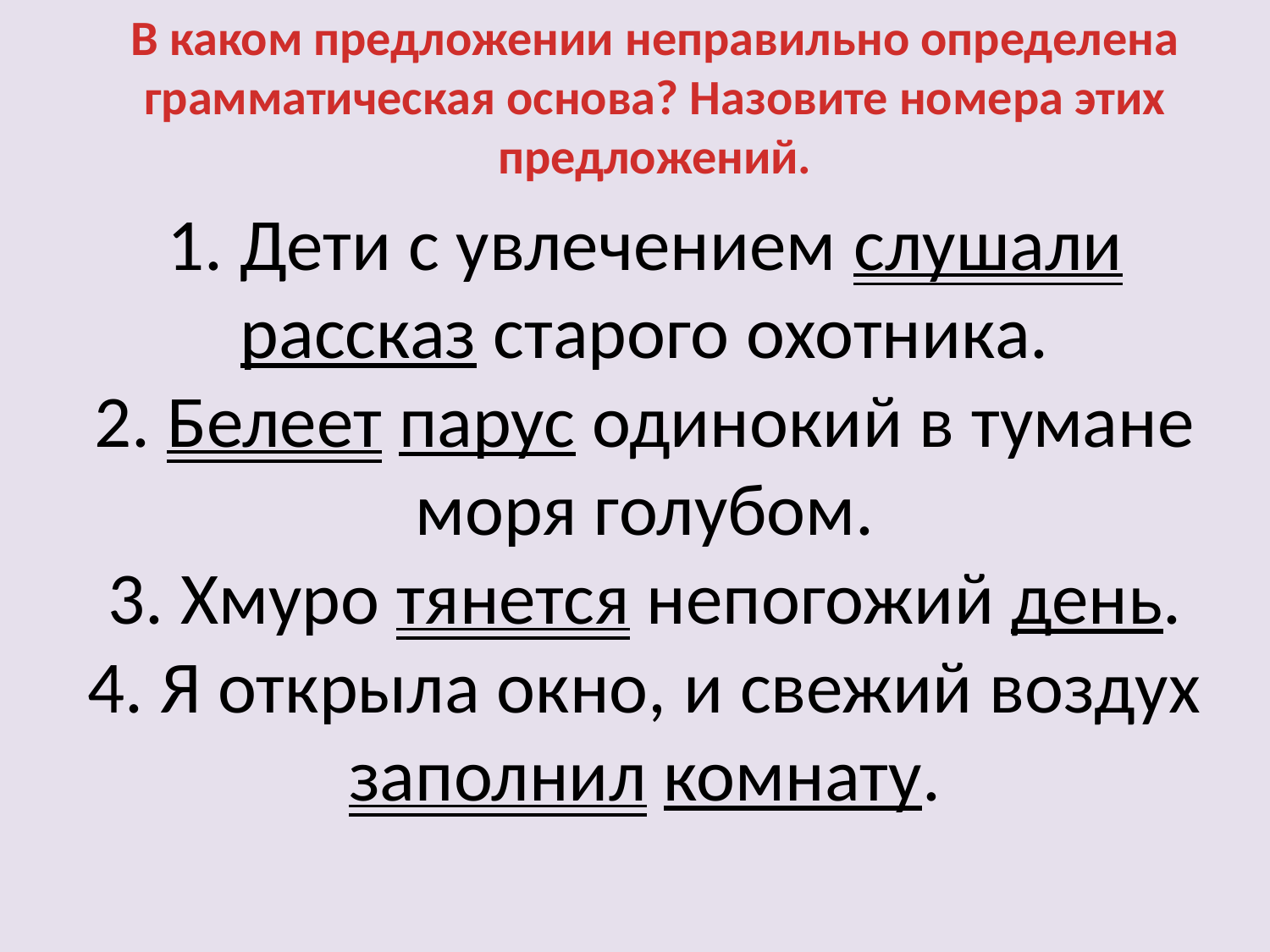

В каком предложении неправильно определена грамматическая основа? Назовите номера этих предложений.
# 1. Дети с увлечением слушали рассказ старого охотника. 2. Белеет парус одинокий в тумане моря голубом. 3. Хмуро тянется непогожий день. 4. Я открыла окно, и свежий воздух заполнил комнату.